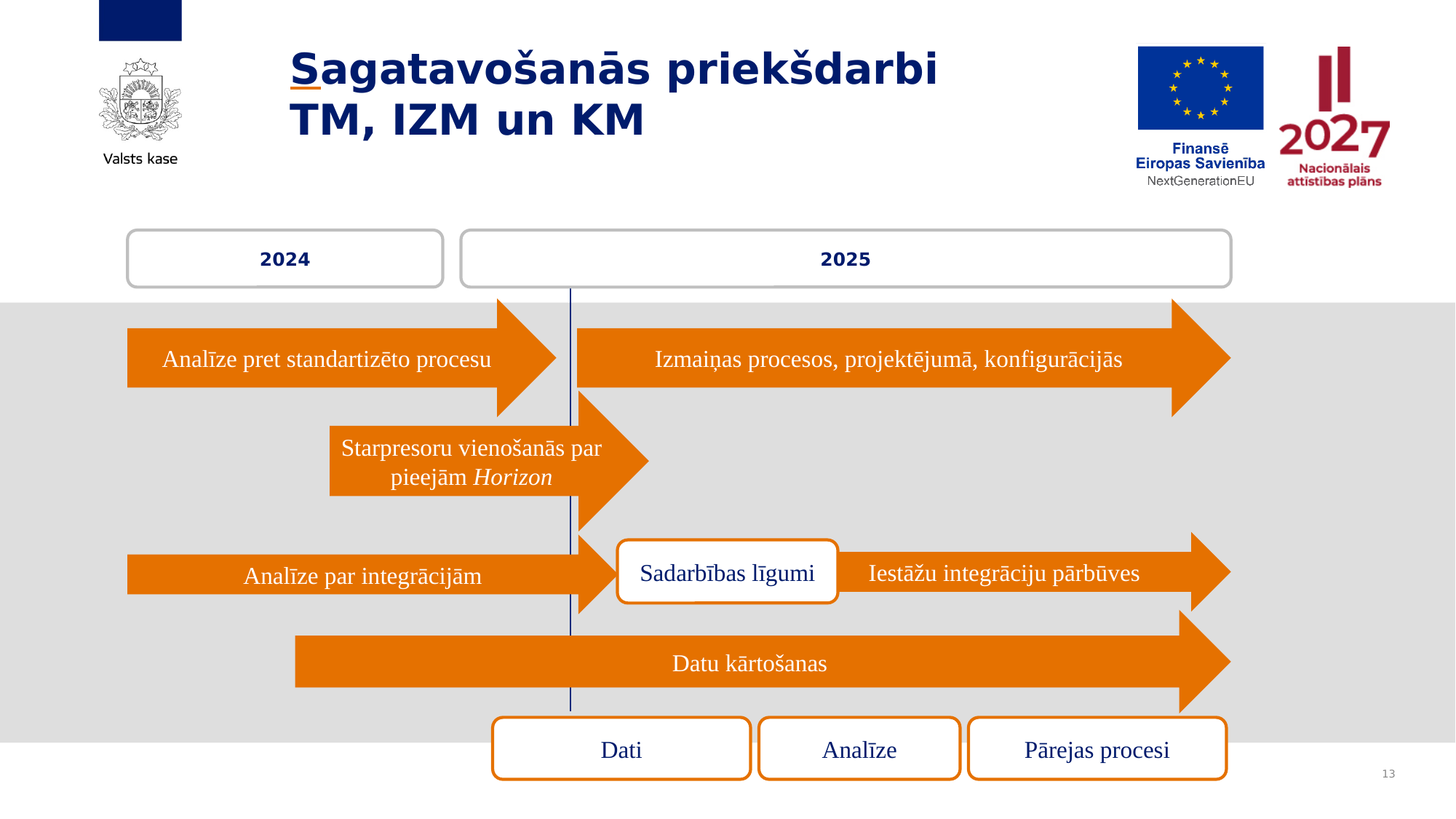

Sagatavošanās priekšdarbi
TM, IZM un KM
2025
2024
Analīze pret standartizēto procesu
Izmaiņas procesos, projektējumā, konfigurācijās

Starpresoru vienošanās par pieejām Horizon
Iestāžu integrāciju pārbūves
Analīze par integrācijām
Sadarbības līgumi
Datu kārtošanas
Dati
Analīze
Pārejas procesi
13